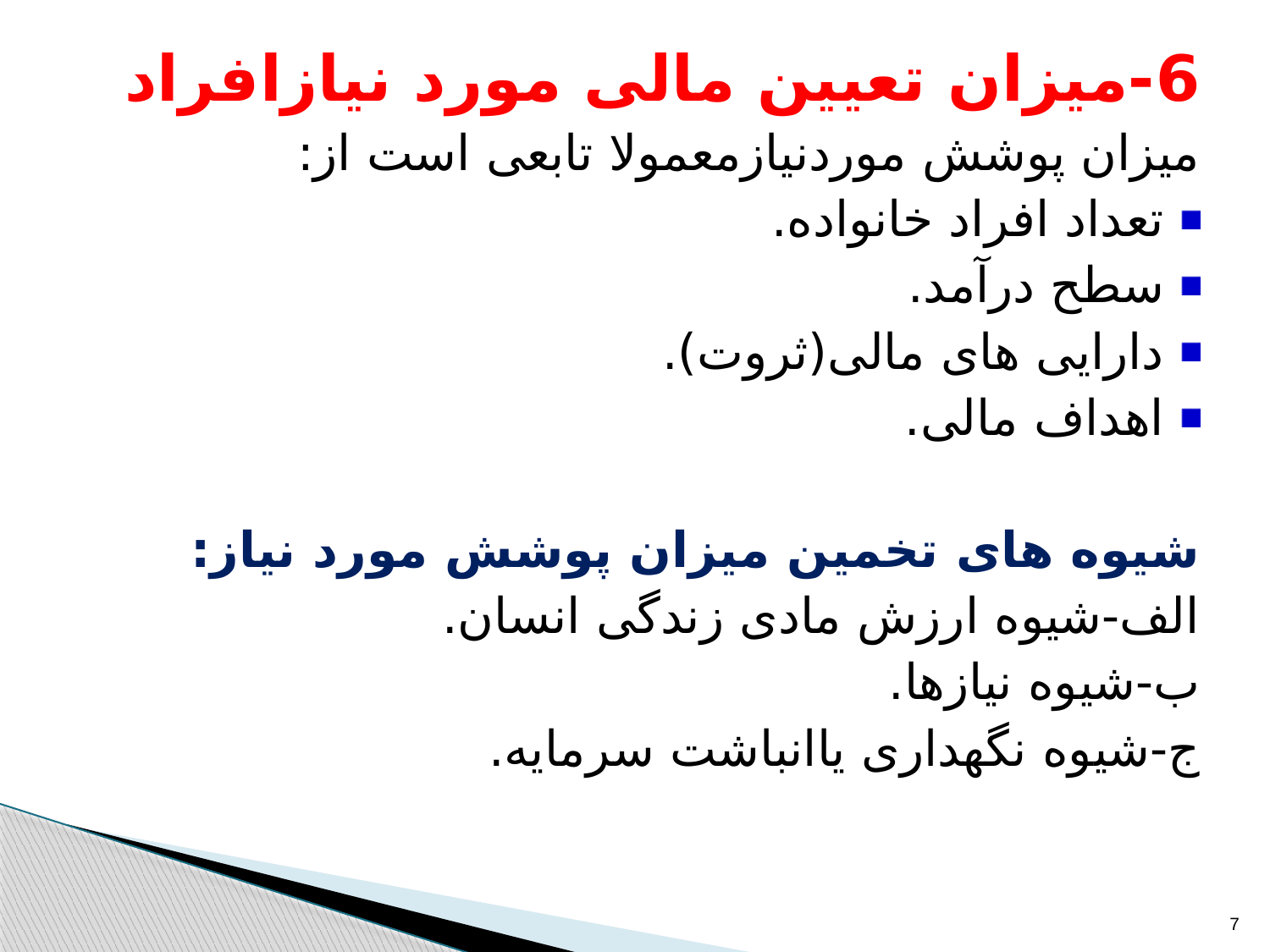

6-میزان تعیین مالی مورد نیازافراد
میزان پوشش موردنیازمعمولا تابعی است از:
تعداد افراد خانواده.
سطح درآمد.
دارایی های مالی(ثروت).
اهداف مالی.

شیوه های تخمین میزان پوشش مورد نیاز:
الف-شیوه ارزش مادی زندگی انسان.
ب-شیوه نیازها.
ج-شیوه نگهداری یاانباشت سرمایه.

7